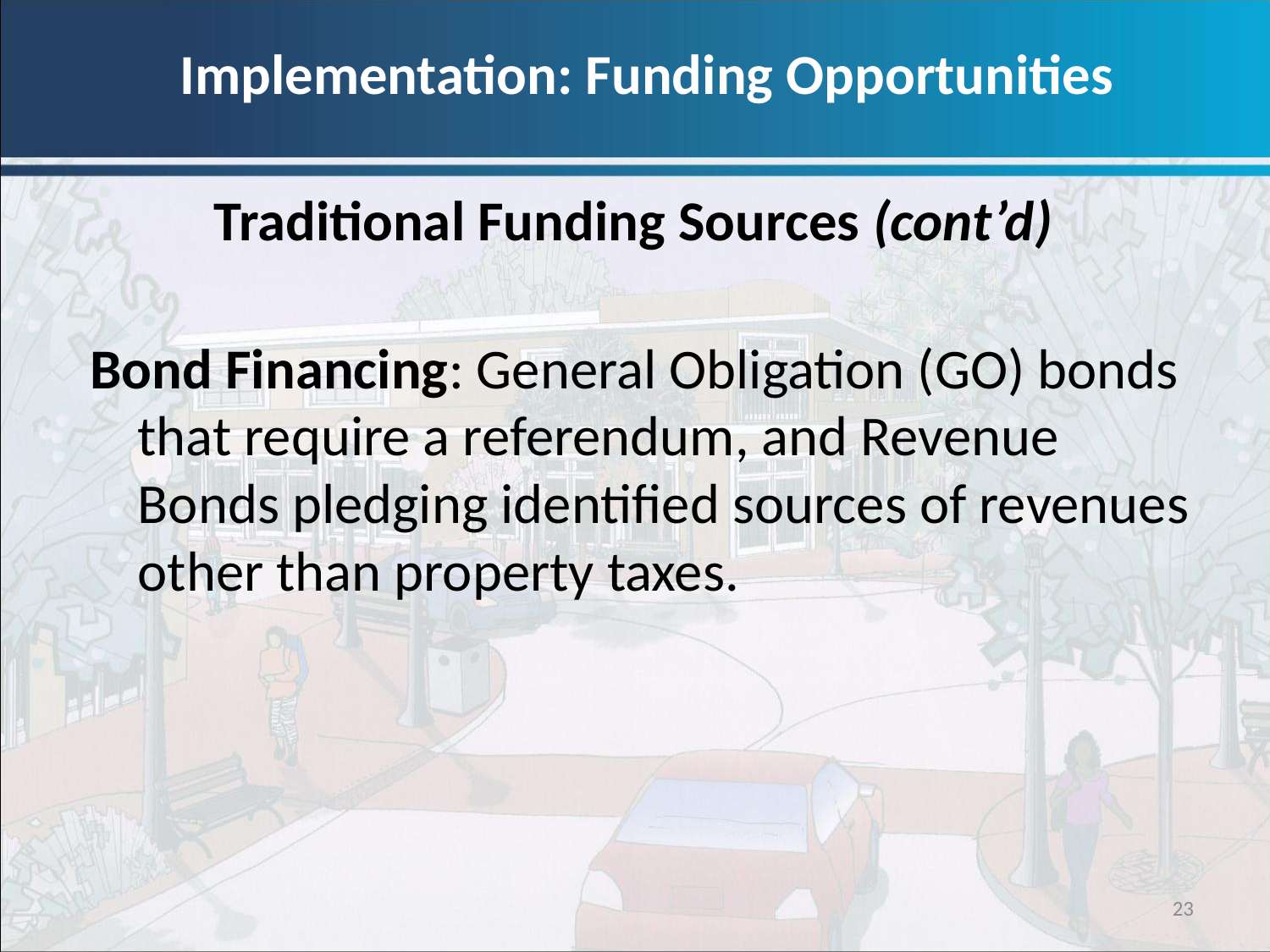

Implementation: Funding Opportunities

Traditional Funding Sources (cont’d)

Bond Financing: General Obligation (GO) bonds that require a referendum, and Revenue Bonds pledging identified sources of revenues other than property taxes.
23